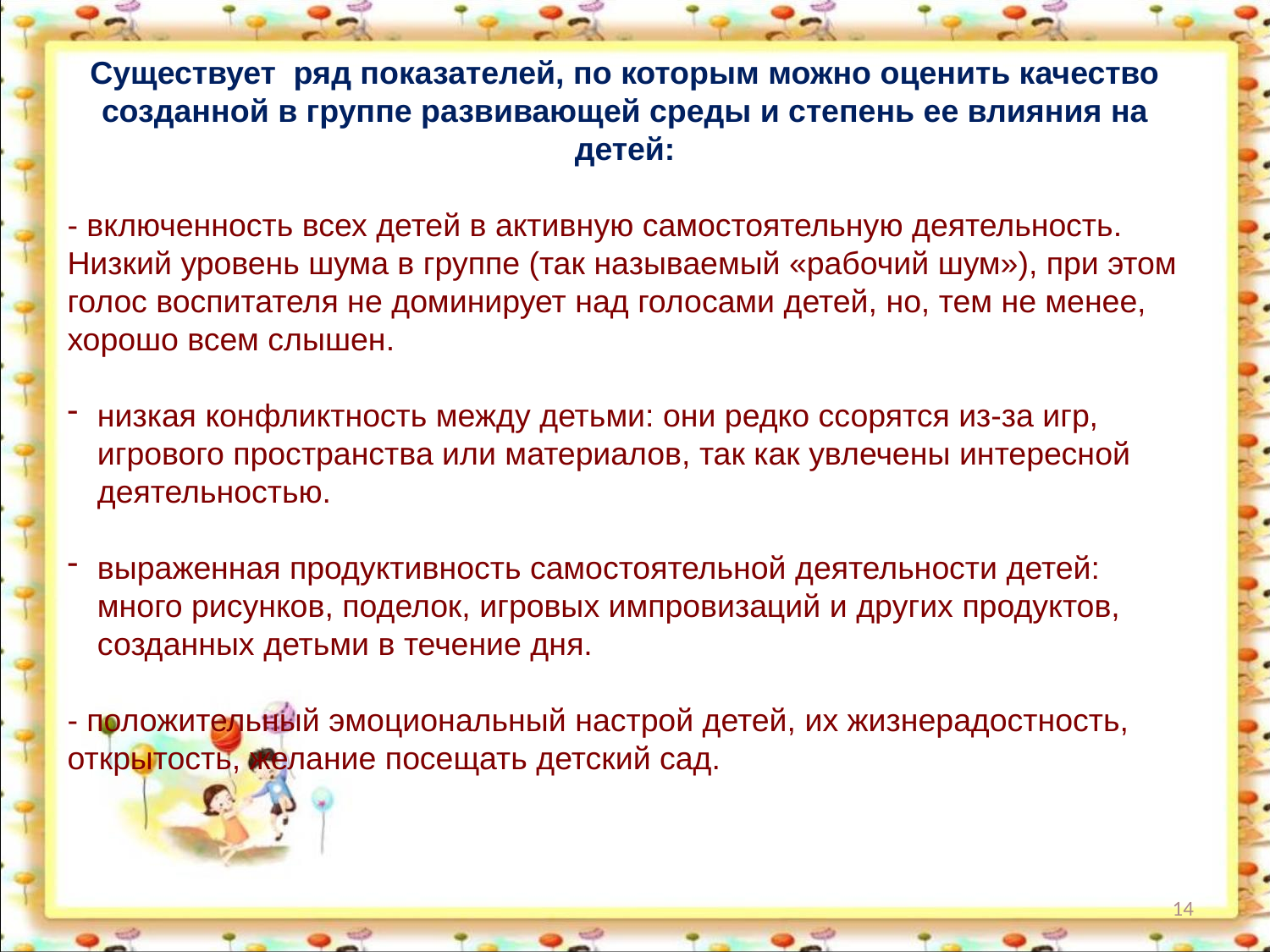

Существует  ряд показателей, по которым можно оценить качество созданной в группе развивающей среды и степень ее влияния на детей:

- включенность всех детей в активную самостоятельную деятельность.
Низкий уровень шума в группе (так называемый «рабочий шум»), при этом голос воспитателя не доминирует над голосами детей, но, тем не менее, хорошо всем слышен.

низкая конфликтность между детьми: они редко ссорятся из-за игр, игрового пространства или материалов, так как увлечены интересной деятельностью.

выраженная продуктивность самостоятельной деятельности детей: много рисунков, поделок, игровых импровизаций и других продуктов, созданных детьми в течение дня.

- положительный эмоциональный настрой детей, их жизнерадостность, открытость, желание посещать детский сад.
14